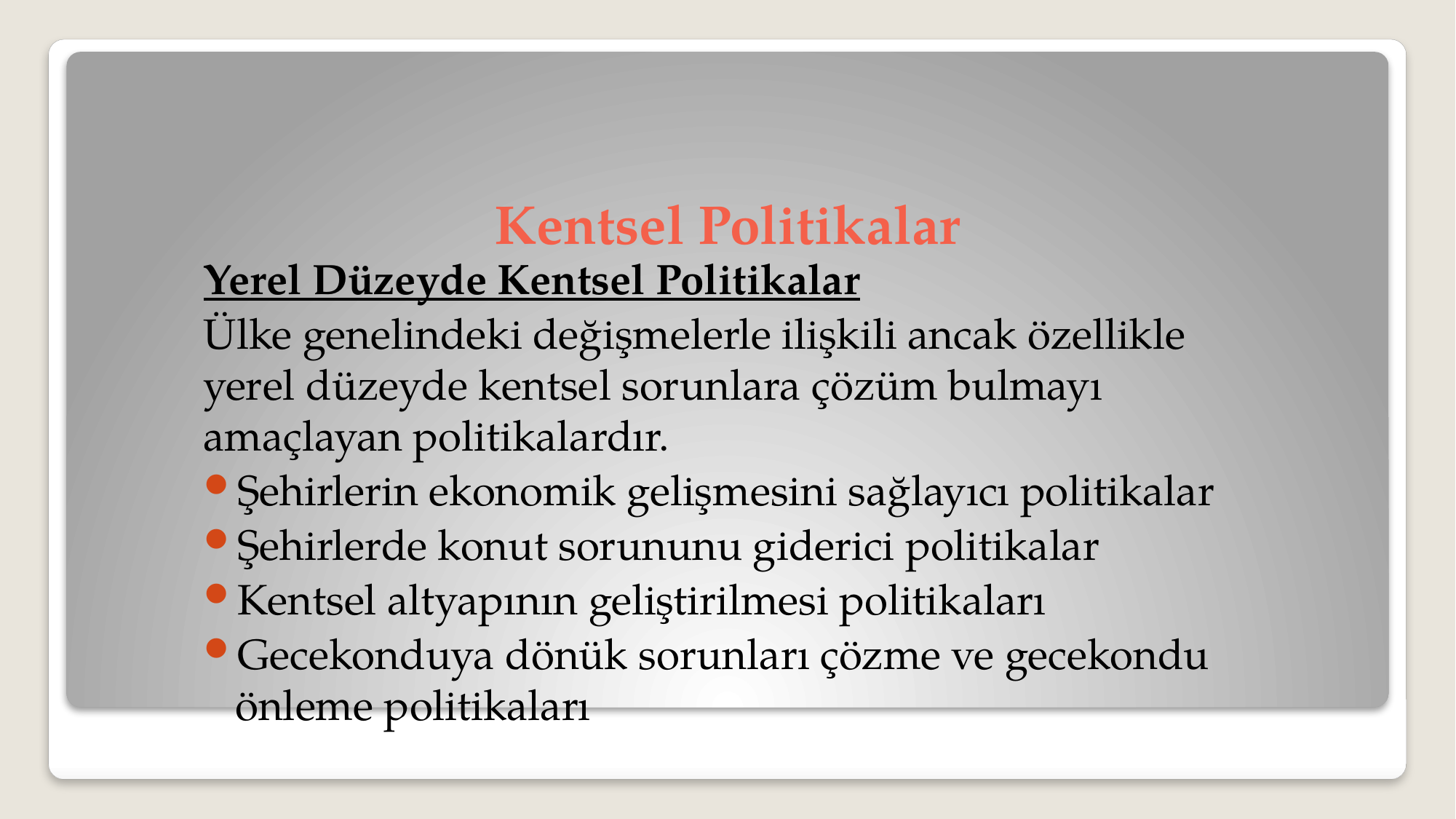

# Kentsel Politikalar
Yerel Düzeyde Kentsel Politikalar
Ülke genelindeki değişmelerle ilişkili ancak özellikle yerel düzeyde kentsel sorunlara çözüm bulmayı amaçlayan politikalardır.
Şehirlerin ekonomik gelişmesini sağlayıcı politikalar
Şehirlerde konut sorununu giderici politikalar
Kentsel altyapının geliştirilmesi politikaları
Gecekonduya dönük sorunları çözme ve gecekondu önleme politikaları